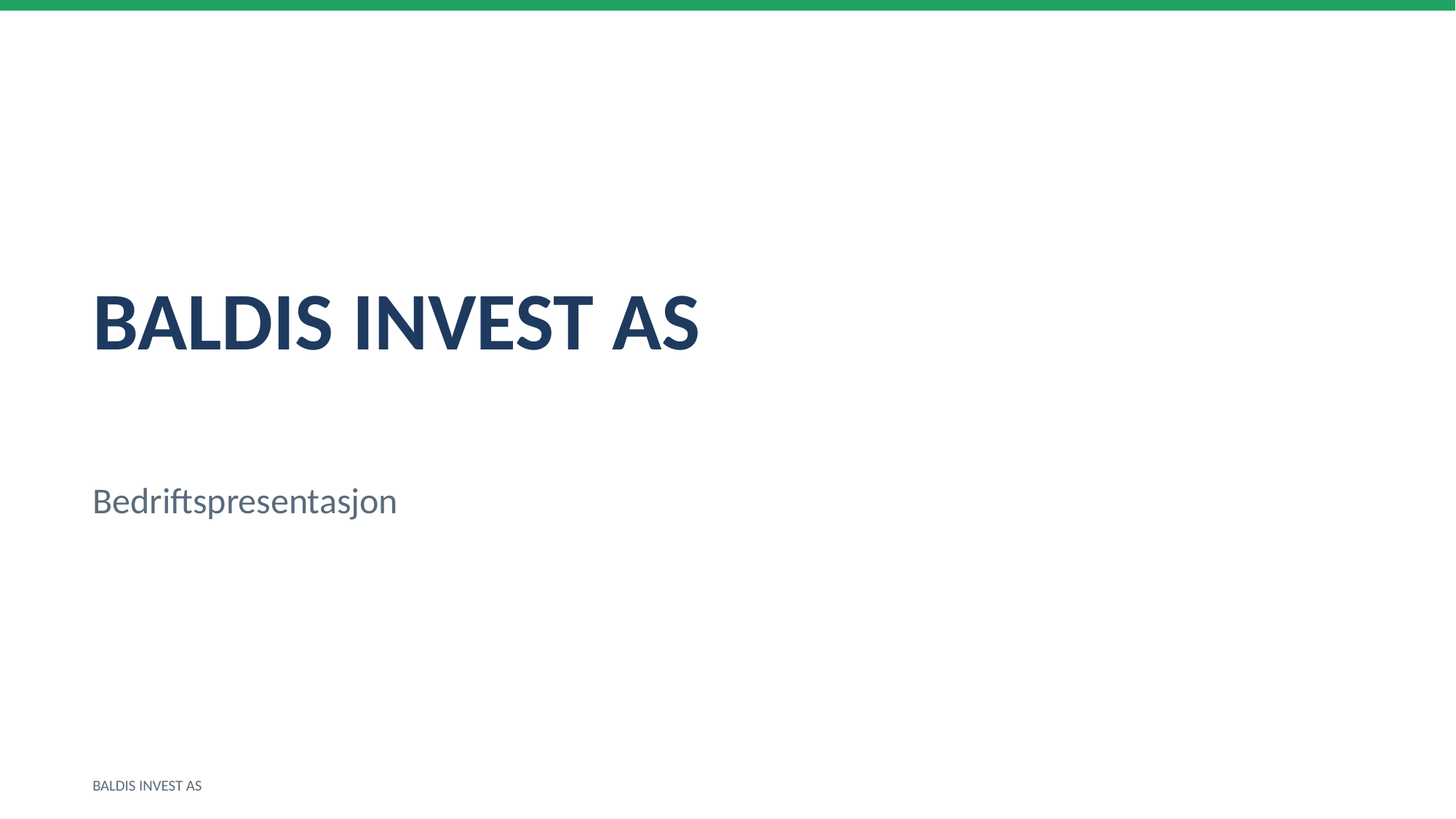

BALDIS INVEST AS
Bedriftspresentasjon
BALDIS INVEST AS